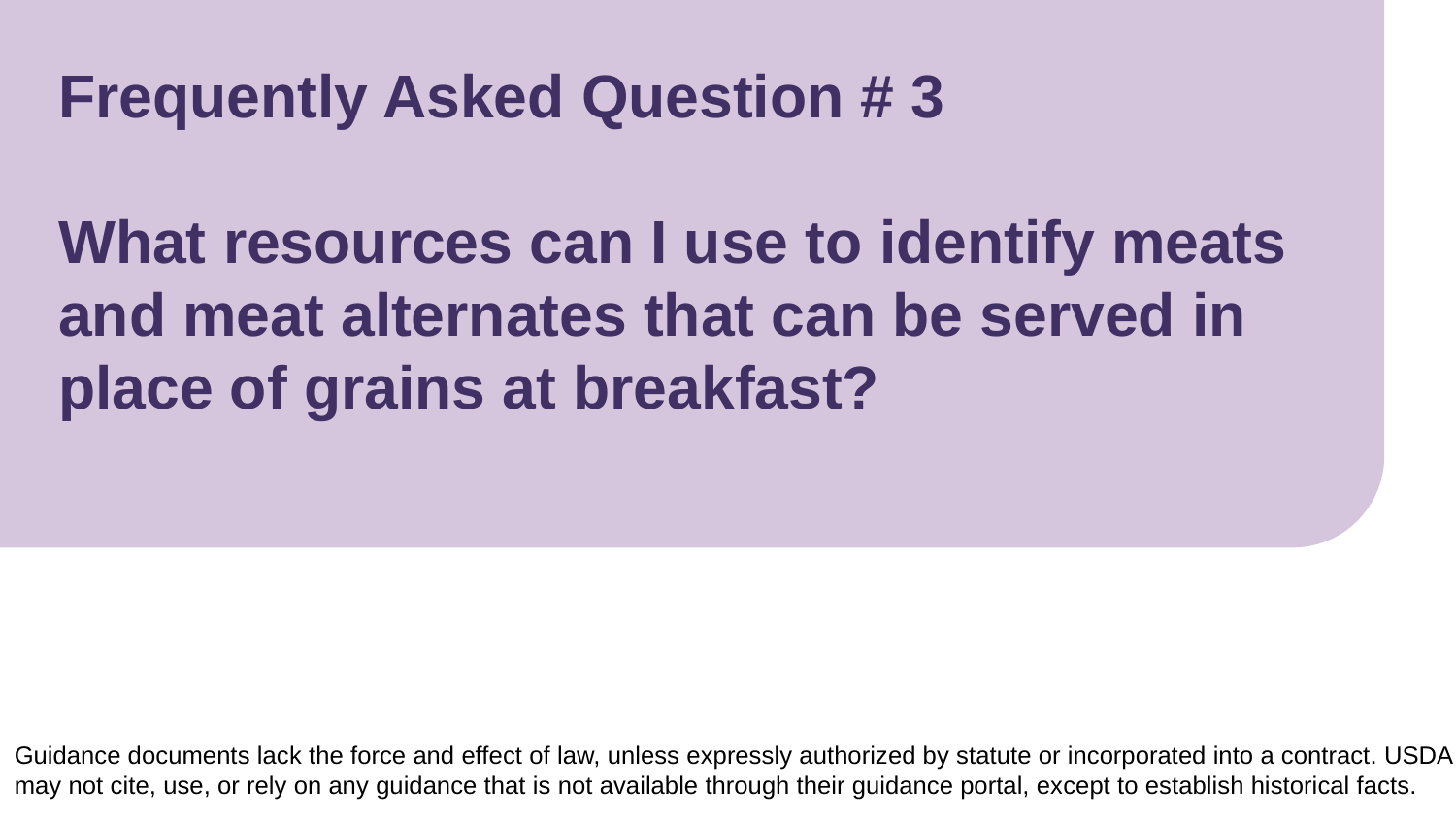

Frequently Asked Question # 3

What resources can I use to identify meats and meat alternates that can be served in place of grains at breakfast?
Guidance documents lack the force and effect of law, unless expressly authorized by statute or incorporated into a contract. USDA may not cite, use, or rely on any guidance that is not available through their guidance portal, except to establish historical facts.